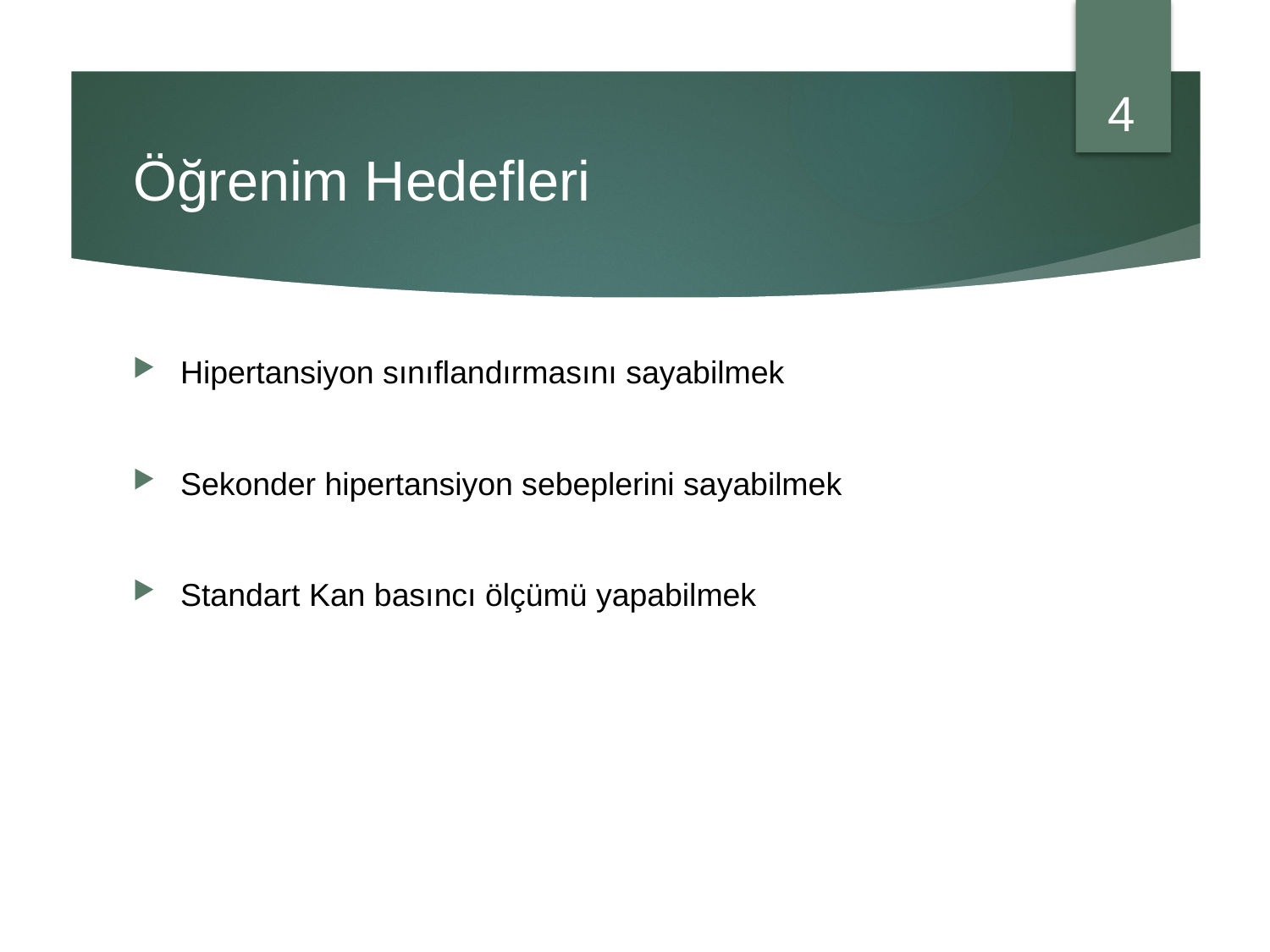

4
# Öğrenim Hedefleri
Hipertansiyon sınıflandırmasını sayabilmek

Sekonder hipertansiyon sebeplerini sayabilmek

Standart Kan basıncı ölçümü yapabilmek